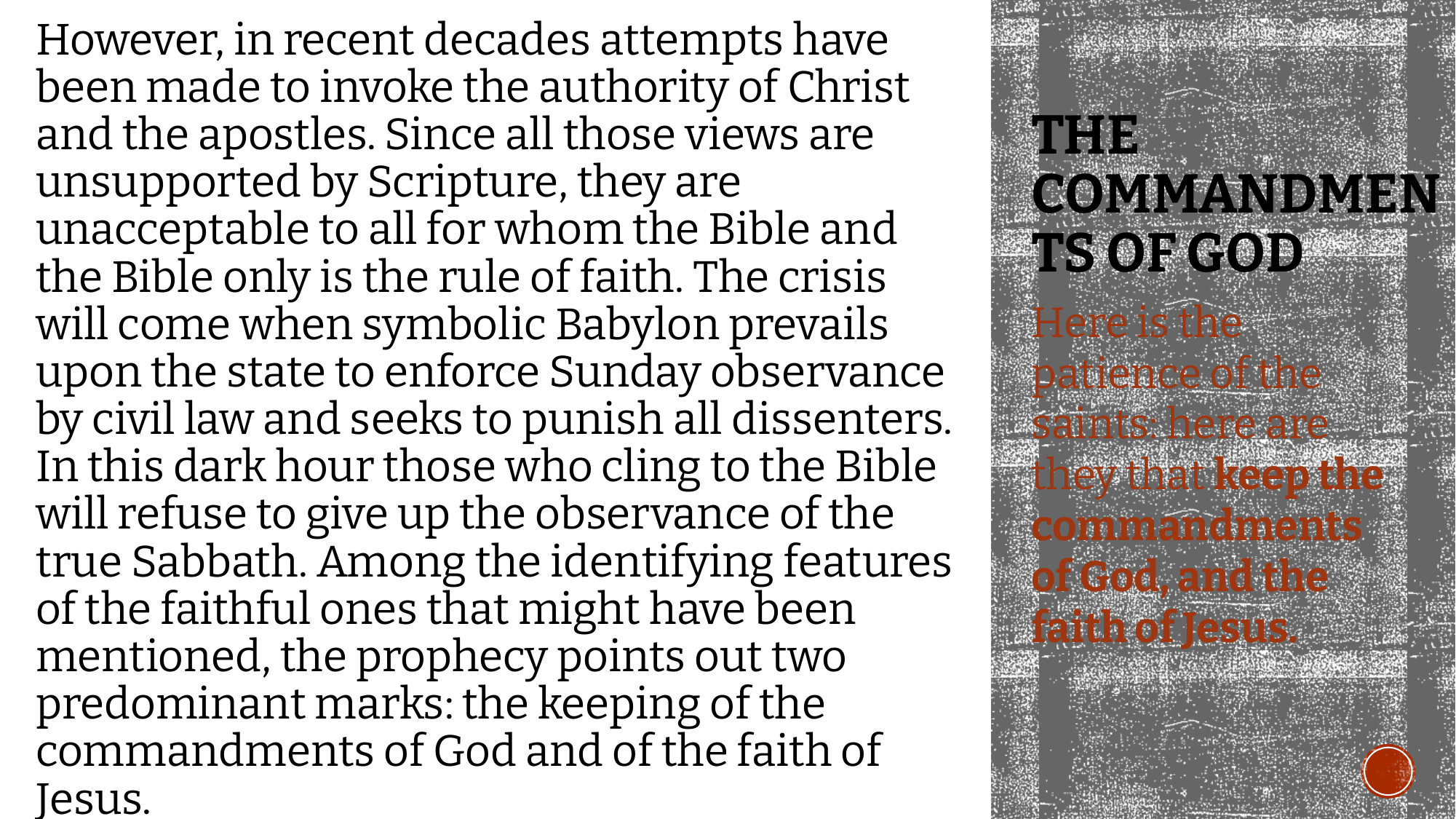

However, in recent decades attempts have been made to invoke the authority of Christ and the apostles. Since all those views are unsupported by Scripture, they are unacceptable to all for whom the Bible and the Bible only is the rule of faith. The crisis will come when symbolic Babylon prevails upon the state to enforce Sunday observance by civil law and seeks to punish all dissenters. In this dark hour those who cling to the Bible will refuse to give up the observance of the true Sabbath. Among the identifying features of the faithful ones that might have been mentioned, the prophecy points out two predominant marks: the keeping of the commandments of God and of the faith of Jesus.
# The Commandments of God
Here is the patience of the saints: here are they that keep the commandments of God, and the faith of Jesus.